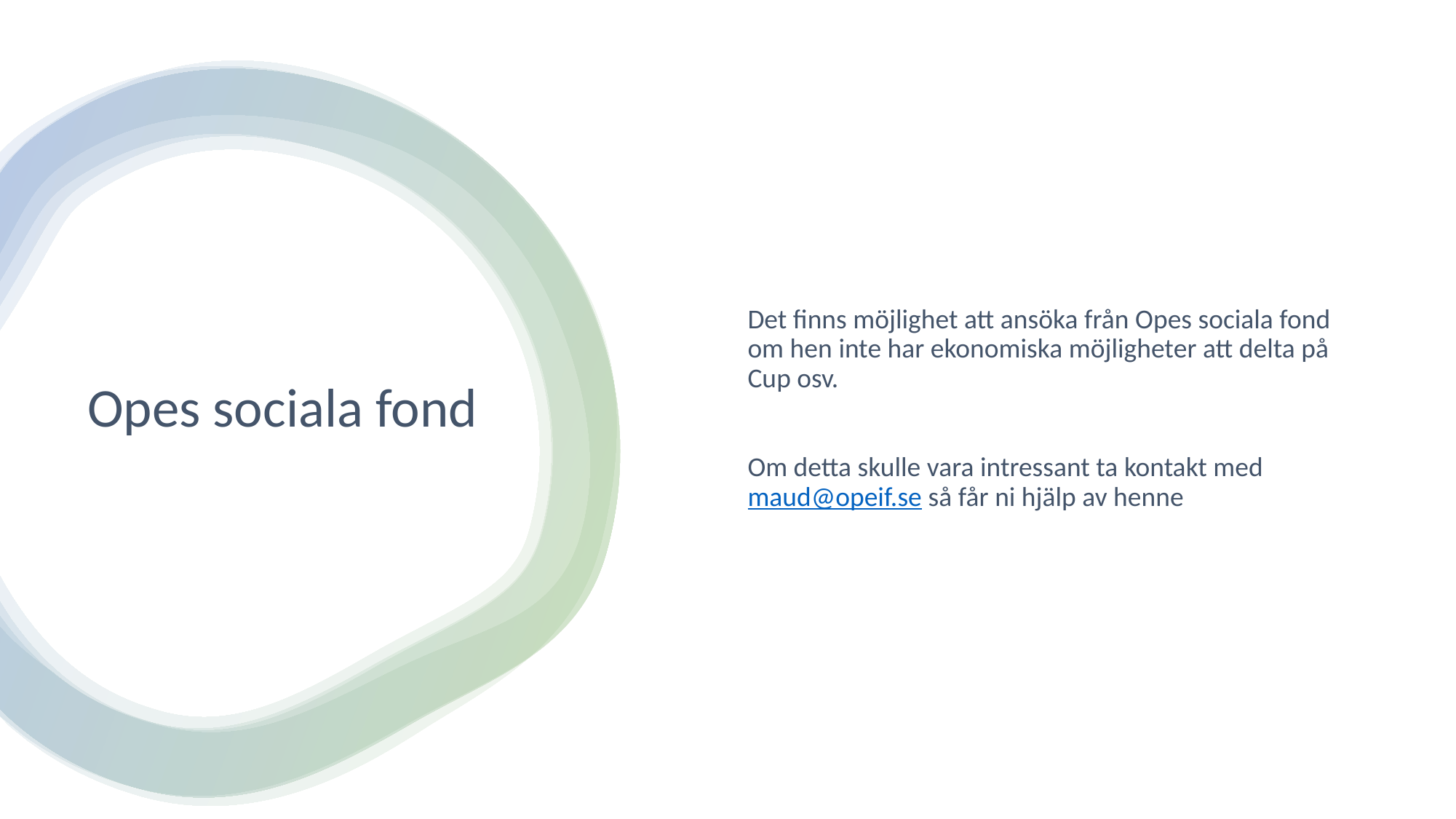

Det finns möjlighet att ansöka från Opes sociala fond om hen inte har ekonomiska möjligheter att delta på Cup osv.

Om detta skulle vara intressant ta kontakt med maud@opeif.se så får ni hjälp av henne
# Opes sociala fond